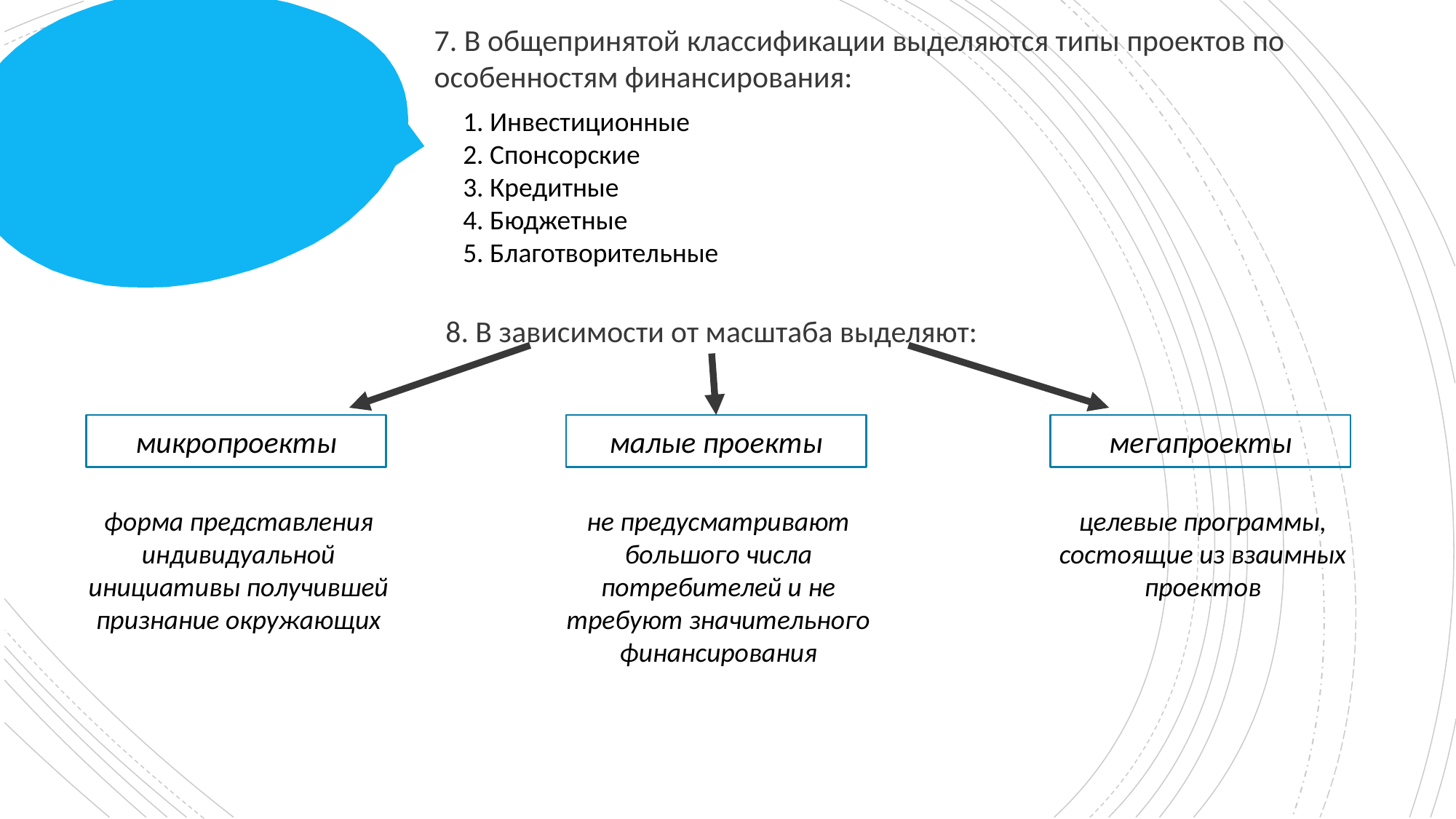

7. В общепринятой классификации выделяются типы проектов по особенностям финансирования:
1. Инвестиционные
2. Спонсорские
3. Кредитные
4. Бюджетные
5. Благотворительные
8. В зависимости от масштаба выделяют:
микропроекты
малые проекты
мегапроекты
форма представления индивидуальной инициативы получившей признание окружающих
не предусматривают большого числа потребителей и не требуют значительного финансирования
целевые программы, состоящие из взаимных проектов